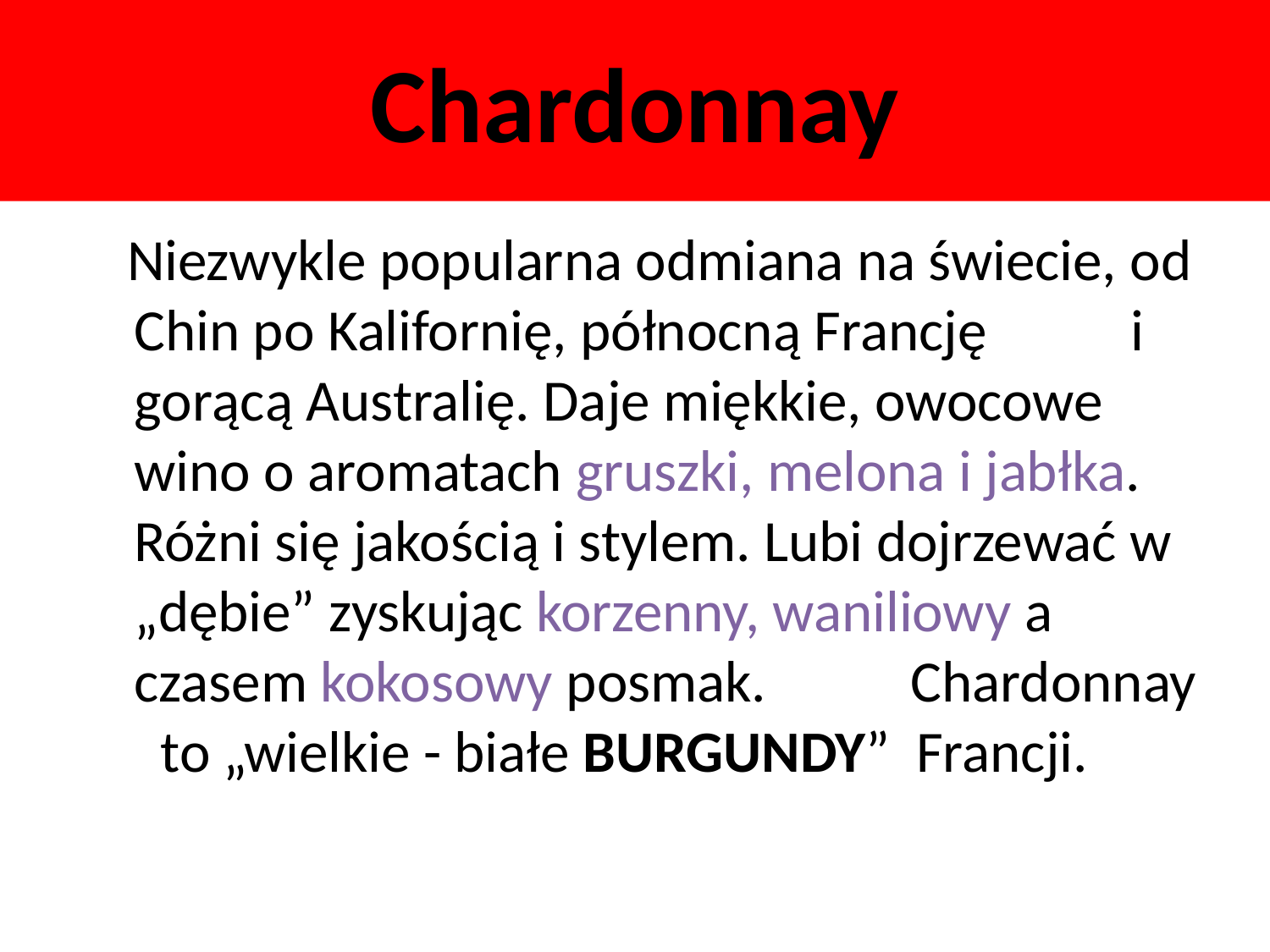

# Chardonnay
   Niezwykle popularna odmiana na świecie, od  Chin po Kalifornię, północną Francję           i gorącą Australię. Daje miękkie, owocowe wino o aromatach gruszki, melona i jabłka. Różni się jakością i stylem. Lubi dojrzewać w „dębie” zyskując korzenny, waniliowy a czasem kokosowy posmak.           Chardonnay   to „wielkie - białe BURGUNDY”  Francji.